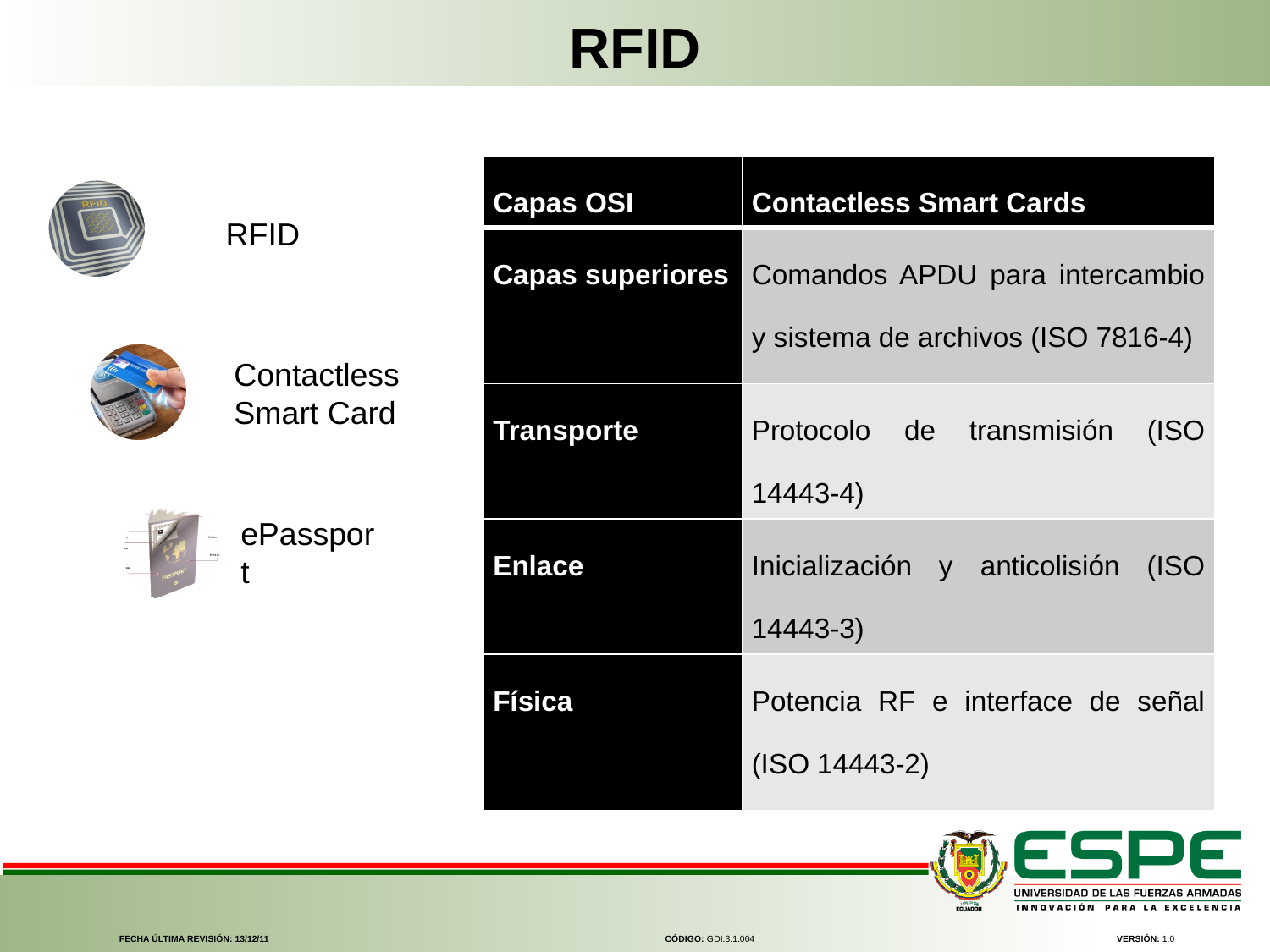

RFID
RFID
Contactless Smart Card
ePassport
| Capas OSI | Contactless Smart Cards |
| --- | --- |
| Capas superiores | Comandos APDU para intercambio y sistema de archivos (ISO 7816-4) |
| Transporte | Protocolo de transmisión (ISO 14443-4) |
| Enlace | Inicialización y anticolisión (ISO 14443-3) |
| Física | Potencia RF e interface de señal (ISO 14443-2) |
FECHA ÚLTIMA REVISIÓN: 13/12/11
CÓDIGO: GDI.3.1.004
VERSIÓN: 1.0